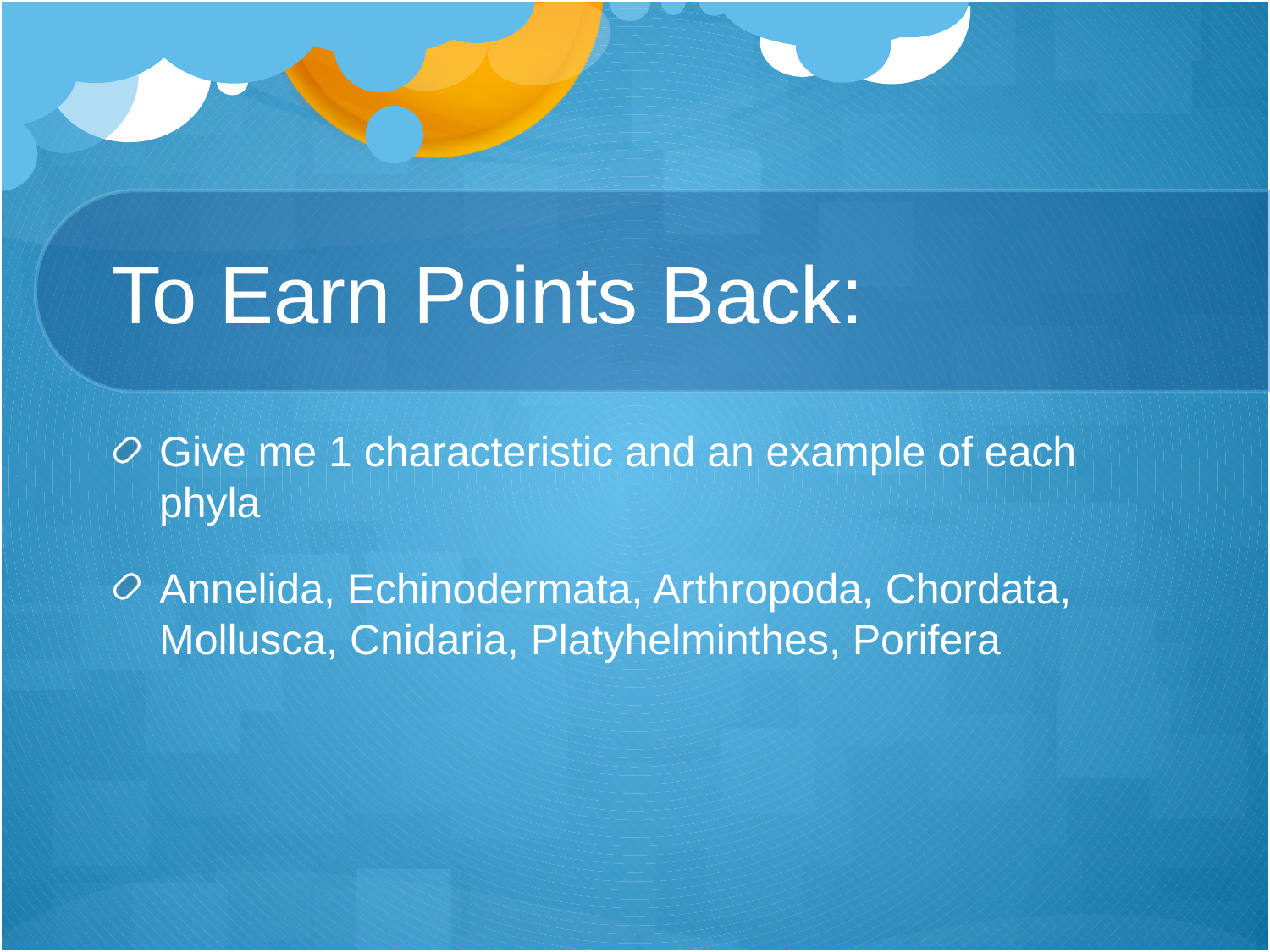

# To Earn Points Back:
Give me 1 characteristic and an example of each phyla
Annelida, Echinodermata, Arthropoda, Chordata, Mollusca, Cnidaria, Platyhelminthes, Porifera